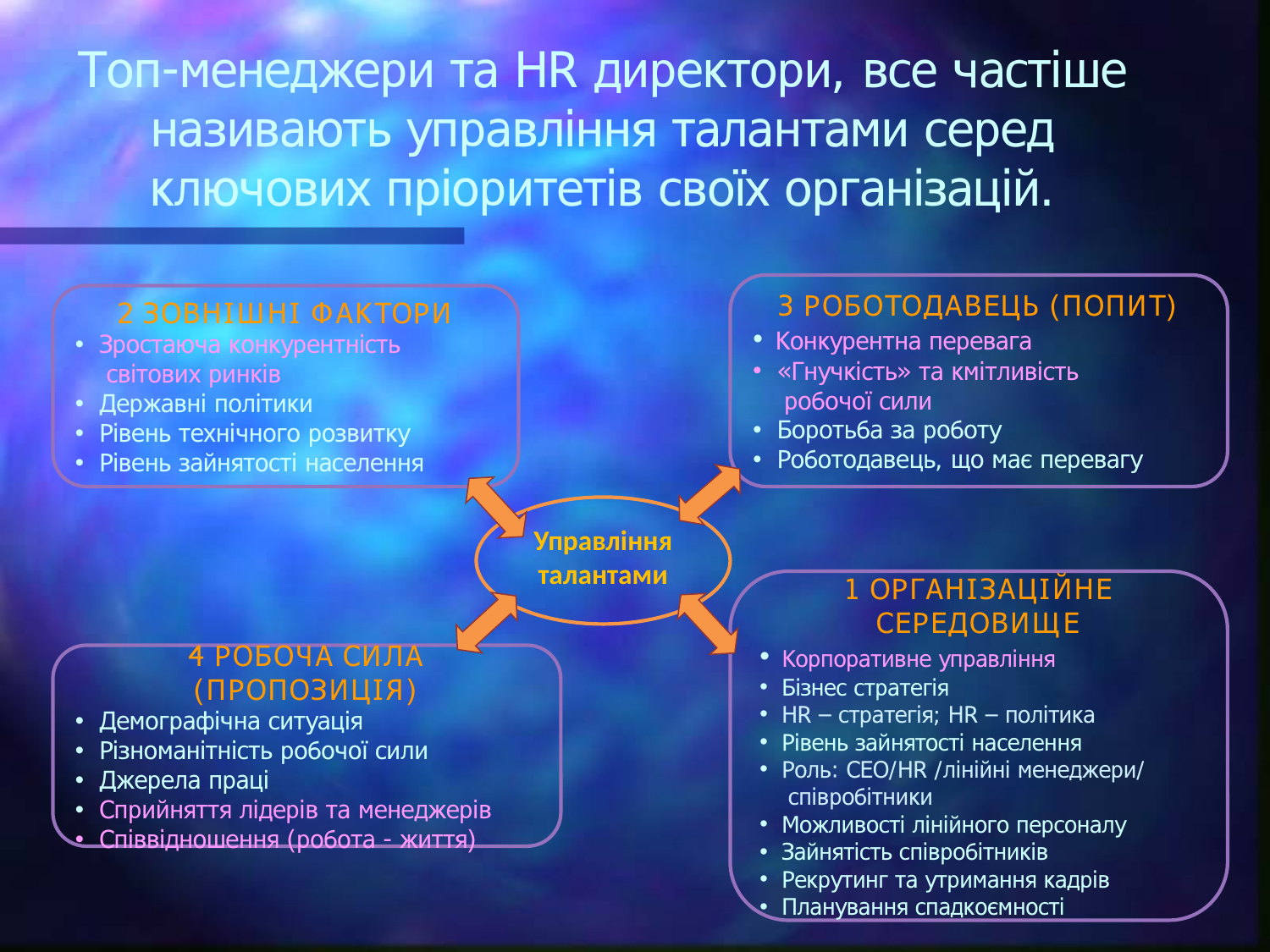

# Топ-менеджери та HR директори, все частіше називають управління талантами серед ключових пріоритетів своїх організацій.
3 Роботодавець (попит)
  Конкурентна перевага
  «Гнучкість» та кмітливість
    робочої сили
  Боротьба за роботу
  Роботодавець, що має перевагу

2 Зовнішні фактори
  Зростаюча конкурентність
    світових ринків
  Державні політики
  Рівень технічного розвитку
  Рівень зайнятості населення

Управління
талантами

1 Організаційне середовище
  Корпоративне управління
  Бізнес стратегія
  HR – стратегія; HR – політика
  Рівень зайнятості населення
  Роль: CEO/HR /лінійні менеджери/
    співробітники
  Можливості лінійного персоналу
  Зайнятість співробітників
  Рекрутинг та утримання кадрів
  Планування спадкоємності

4 Робоча сила (пропозиція)
  Демографічна ситуація
  Різноманітність робочої сили
  Джерела праці
  Сприйняття лідерів та менеджерів
  Співвідношення (робота - життя)